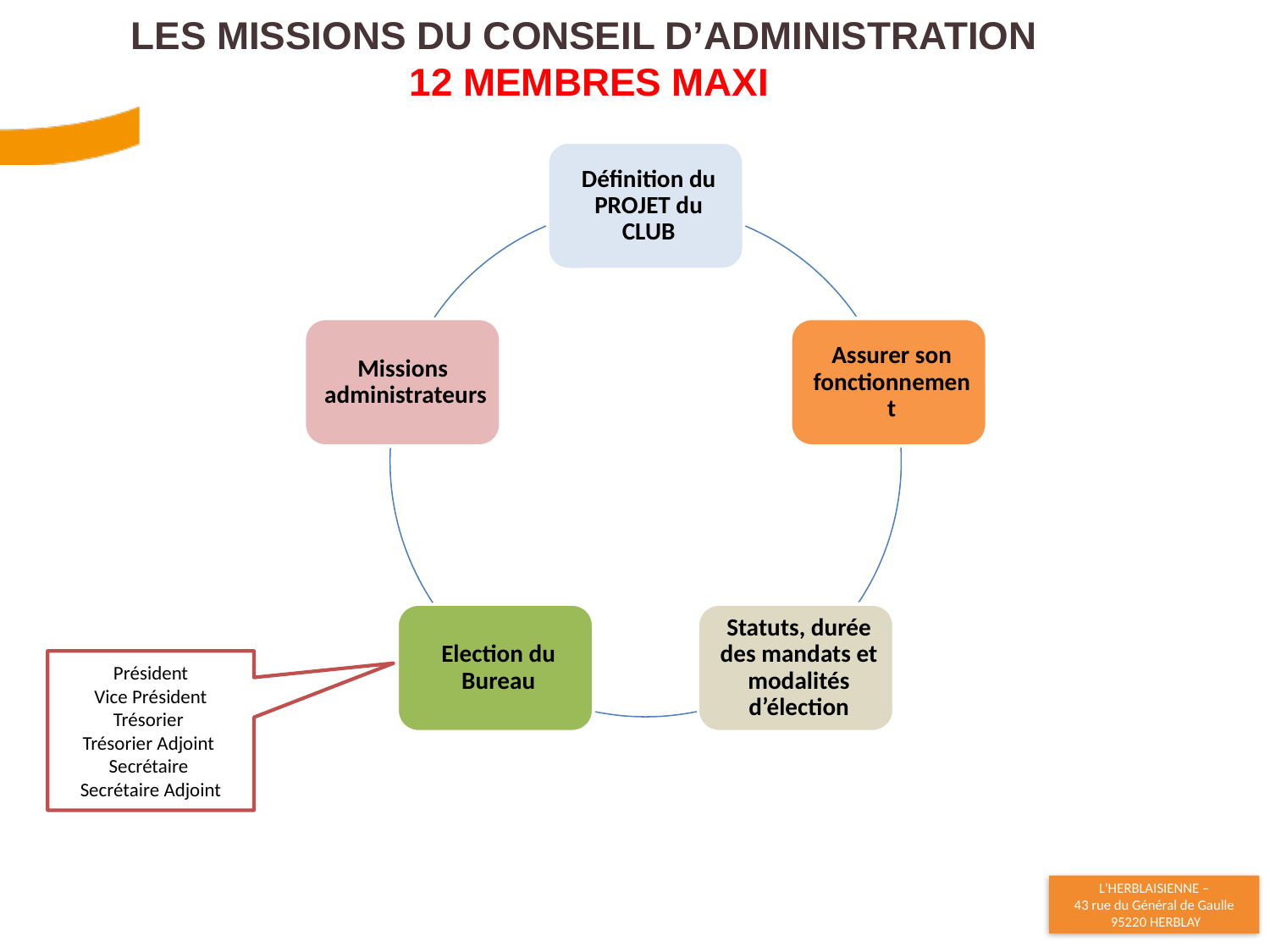

# Les missions du Conseil d’Administration 12 membres maxi
Définition du PROJET du CLUB
Assurer son fonctionnement
Statuts, durée des mandats et modalités d’élection
Election du Bureau
Missions  administrateurs
Président
Vice Président
Trésorier
Trésorier Adjoint
Secrétaire
Secrétaire Adjoint
25
28/11/2020
Assemblée Générale Ordinaire - 16 11 2017